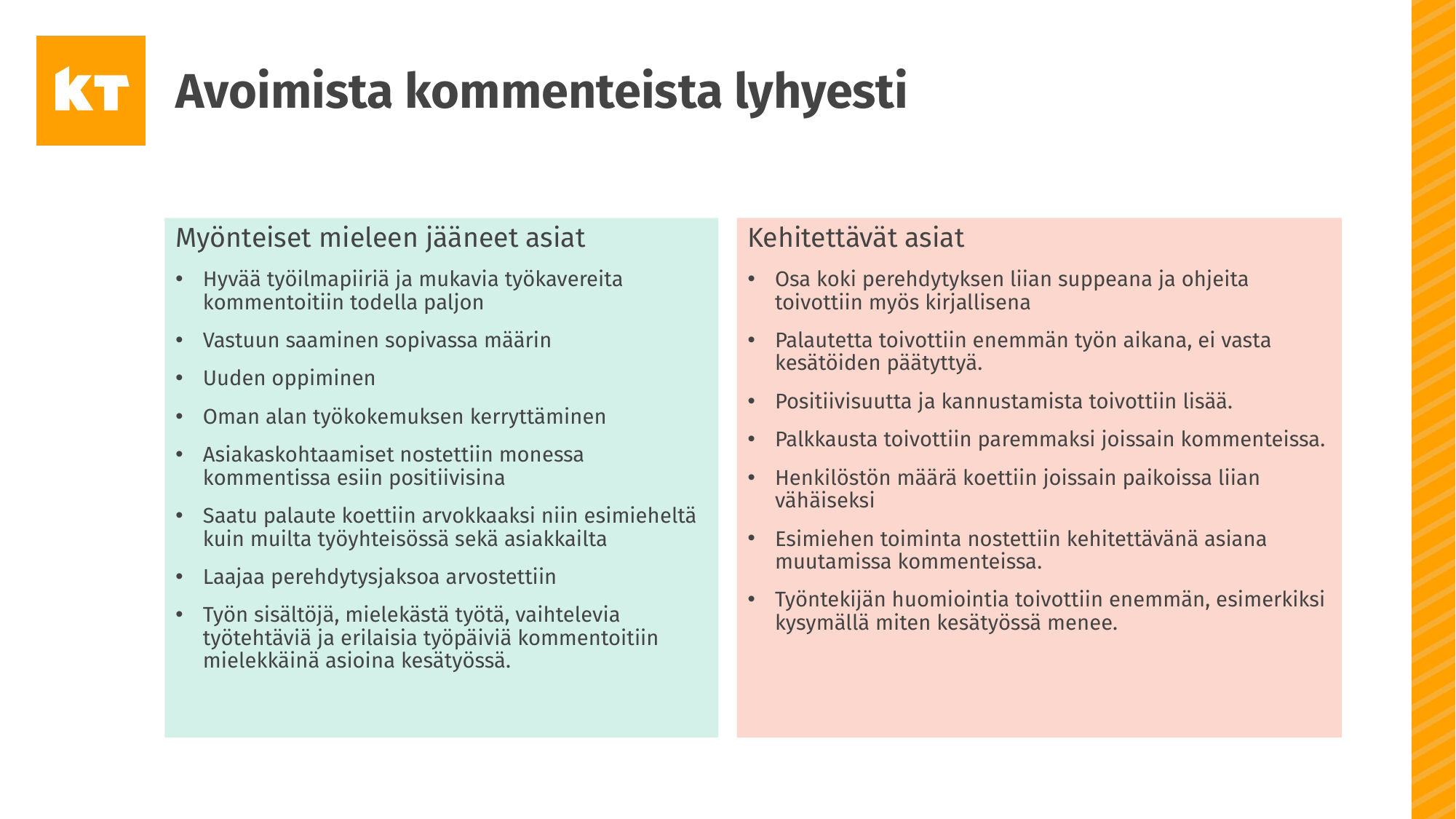

# Avoimista kommenteista lyhyesti
Myönteiset mieleen jääneet asiat
Hyvää työilmapiiriä ja mukavia työkavereita kommentoitiin todella paljon
Vastuun saaminen sopivassa määrin
Uuden oppiminen
Oman alan työkokemuksen kerryttäminen
Asiakaskohtaamiset nostettiin monessa kommentissa esiin positiivisina
Saatu palaute koettiin arvokkaaksi niin esimieheltä kuin muilta työyhteisössä sekä asiakkailta
Laajaa perehdytysjaksoa arvostettiin
Työn sisältöjä, mielekästä työtä, vaihtelevia työtehtäviä ja erilaisia työpäiviä kommentoitiin mielekkäinä asioina kesätyössä.

Kehitettävät asiat
Osa koki perehdytyksen liian suppeana ja ohjeita toivottiin myös kirjallisena
Palautetta toivottiin enemmän työn aikana, ei vasta kesätöiden päätyttyä.
Positiivisuutta ja kannustamista toivottiin lisää.
Palkkausta toivottiin paremmaksi joissain kommenteissa.
Henkilöstön määrä koettiin joissain paikoissa liian vähäiseksi
Esimiehen toiminta nostettiin kehitettävänä asiana muutamissa kommenteissa.
Työntekijän huomiointia toivottiin enemmän, esimerkiksi kysymällä miten kesätyössä menee.